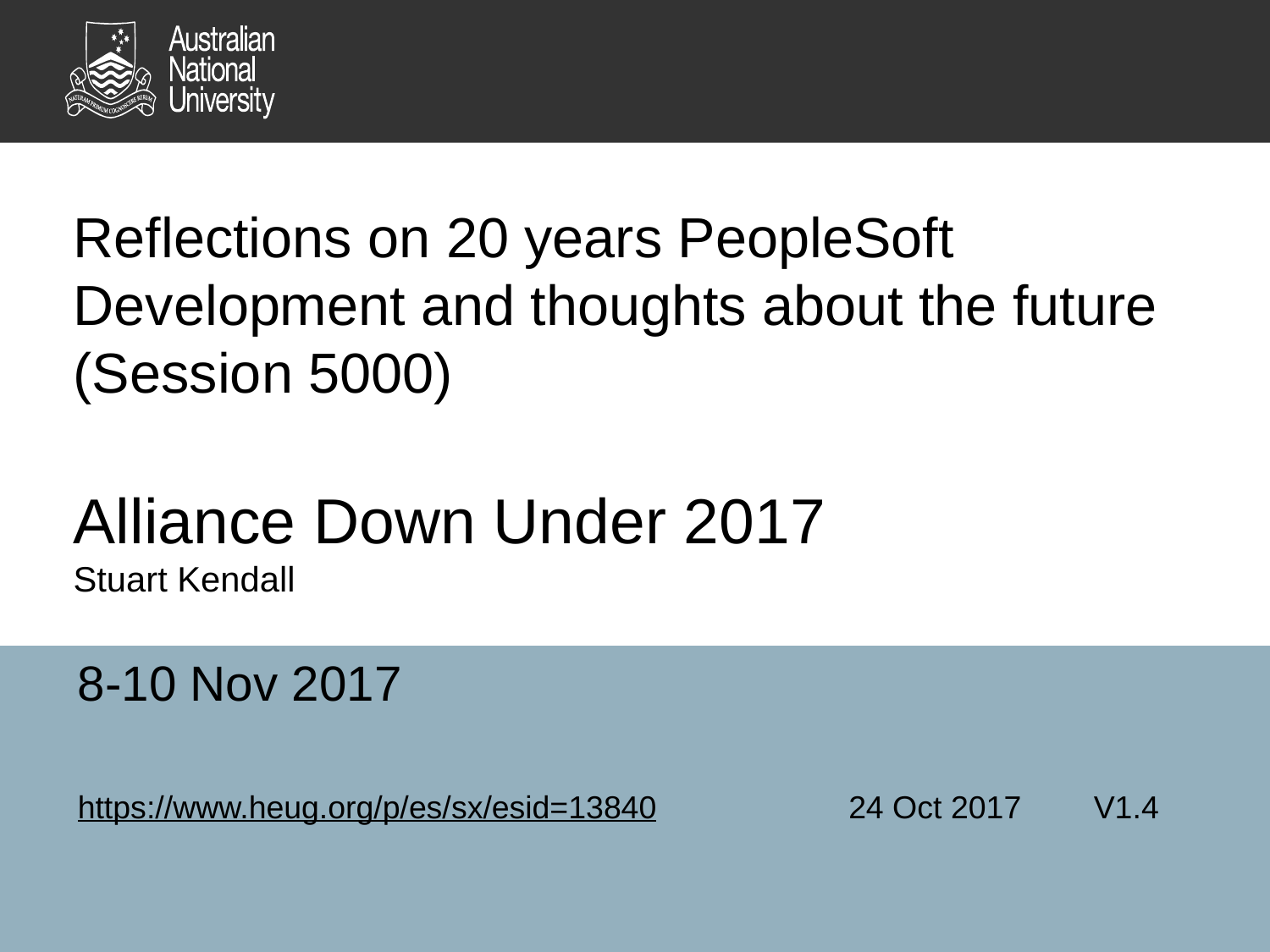

# Reflections on 20 years PeopleSoft Development and thoughts about the future (Session 5000) Alliance Down Under 2017 Stuart Kendall
8-10 Nov 2017

https://www.heug.org/p/es/sx/esid=13840 		 24 Oct 2017 	V1.4